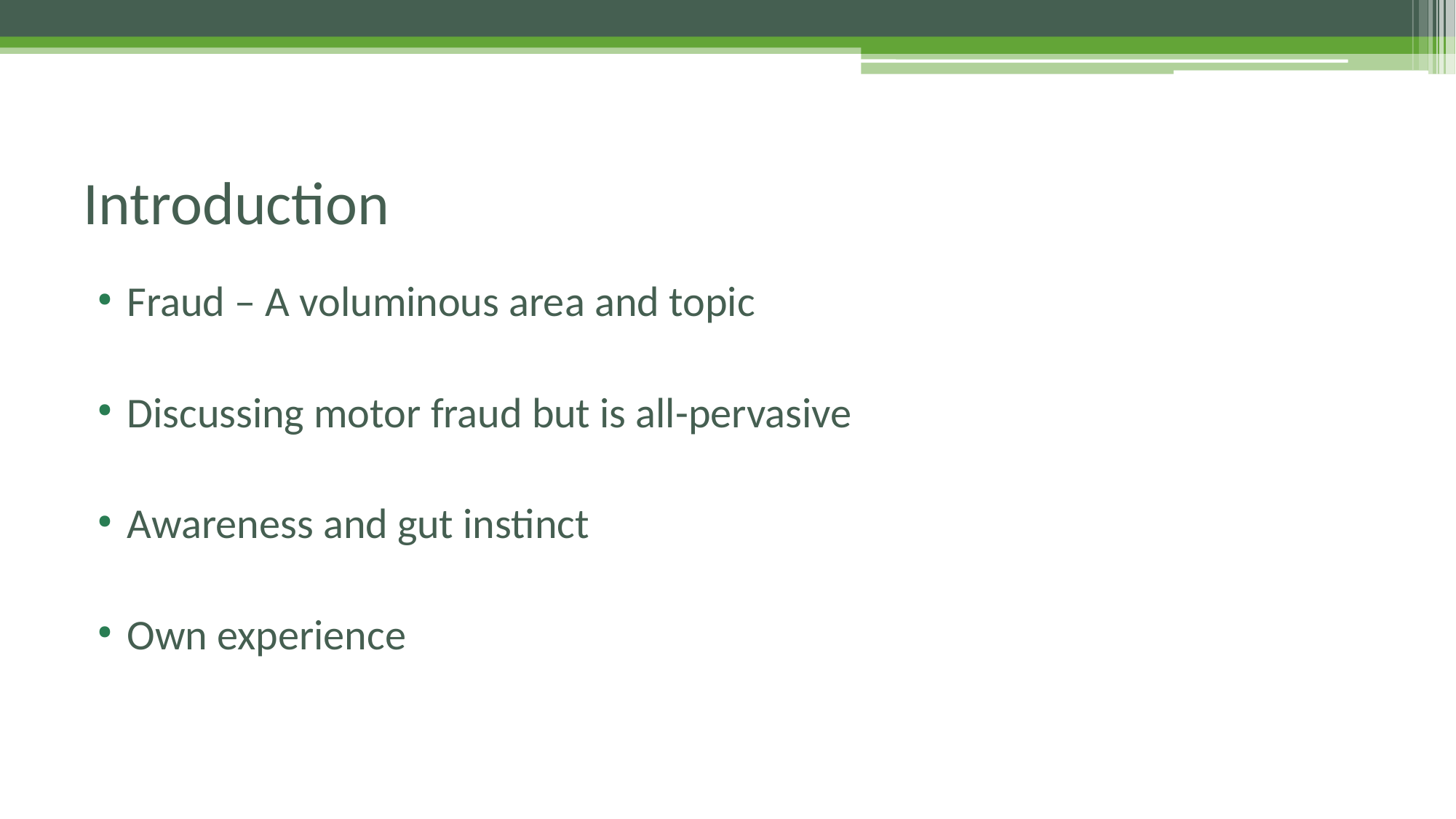

# Introduction
Fraud – A voluminous area and topic

Discussing motor fraud but is all-pervasive

Awareness and gut instinct

Own experience